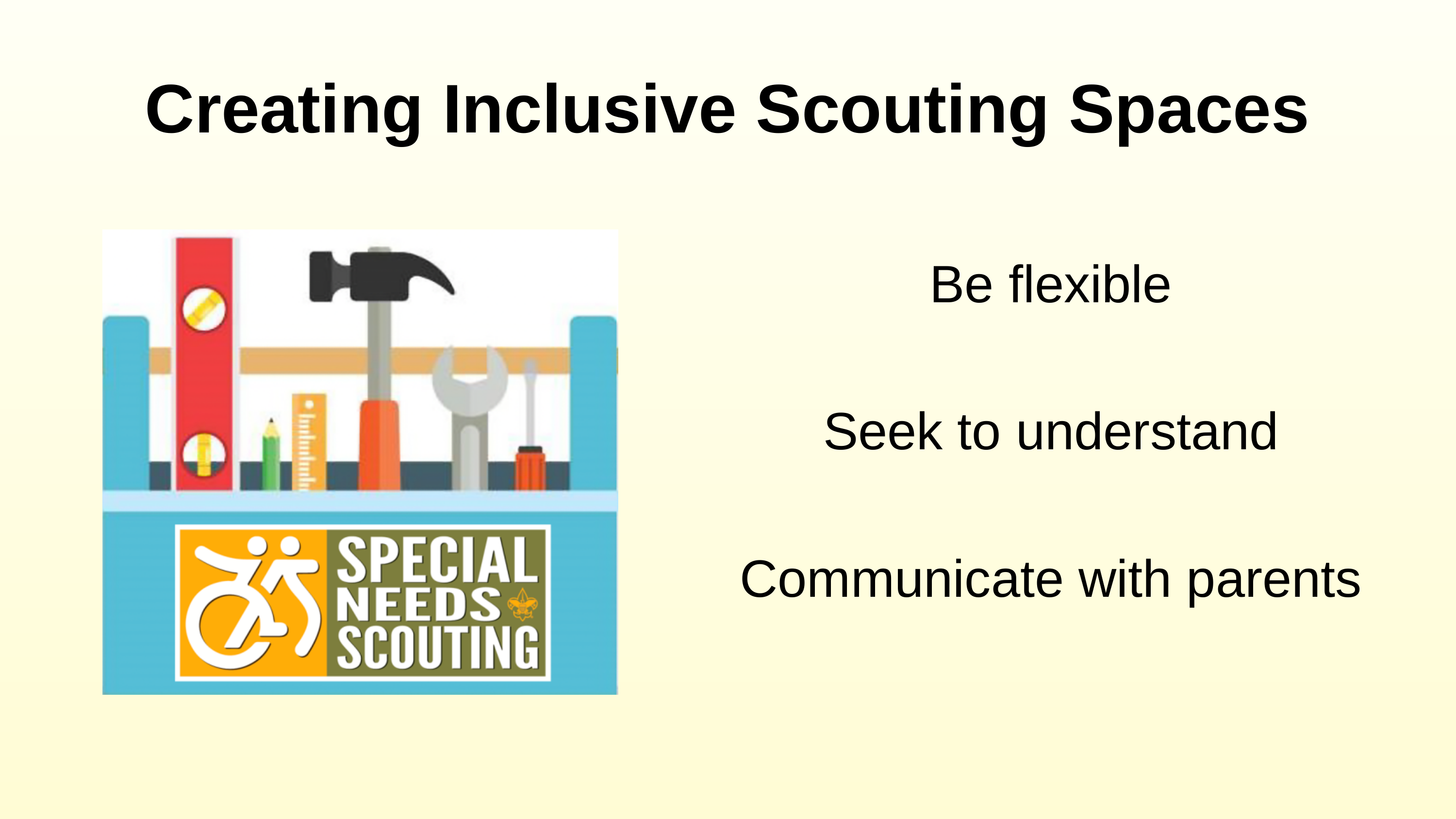

Creating Inclusive Scouting Spaces

Be flexible

Seek to understand

Communicate with parents